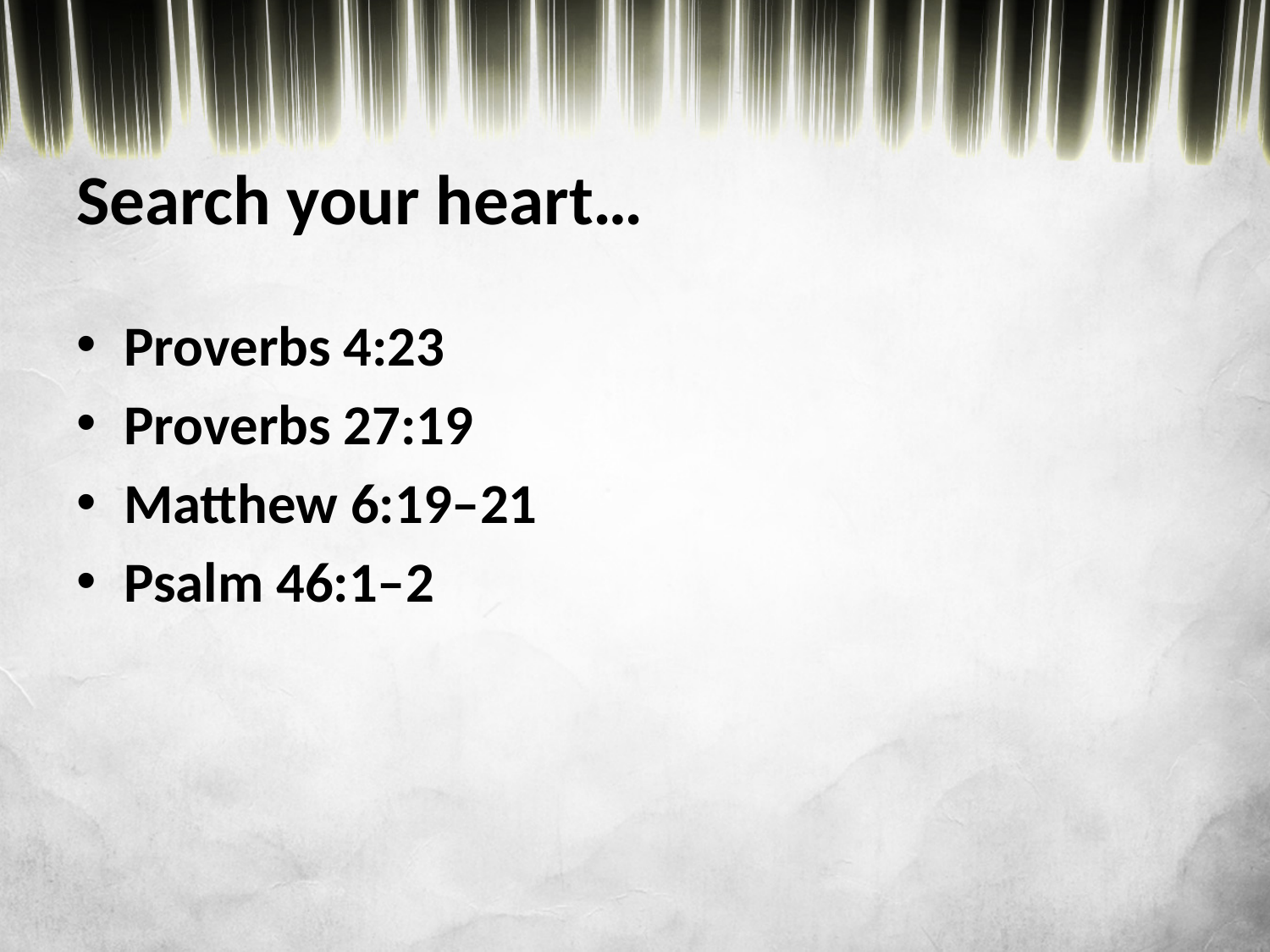

# Search your heart…
Proverbs 4:23
Proverbs 27:19
Matthew 6:19–21
Psalm 46:1–2